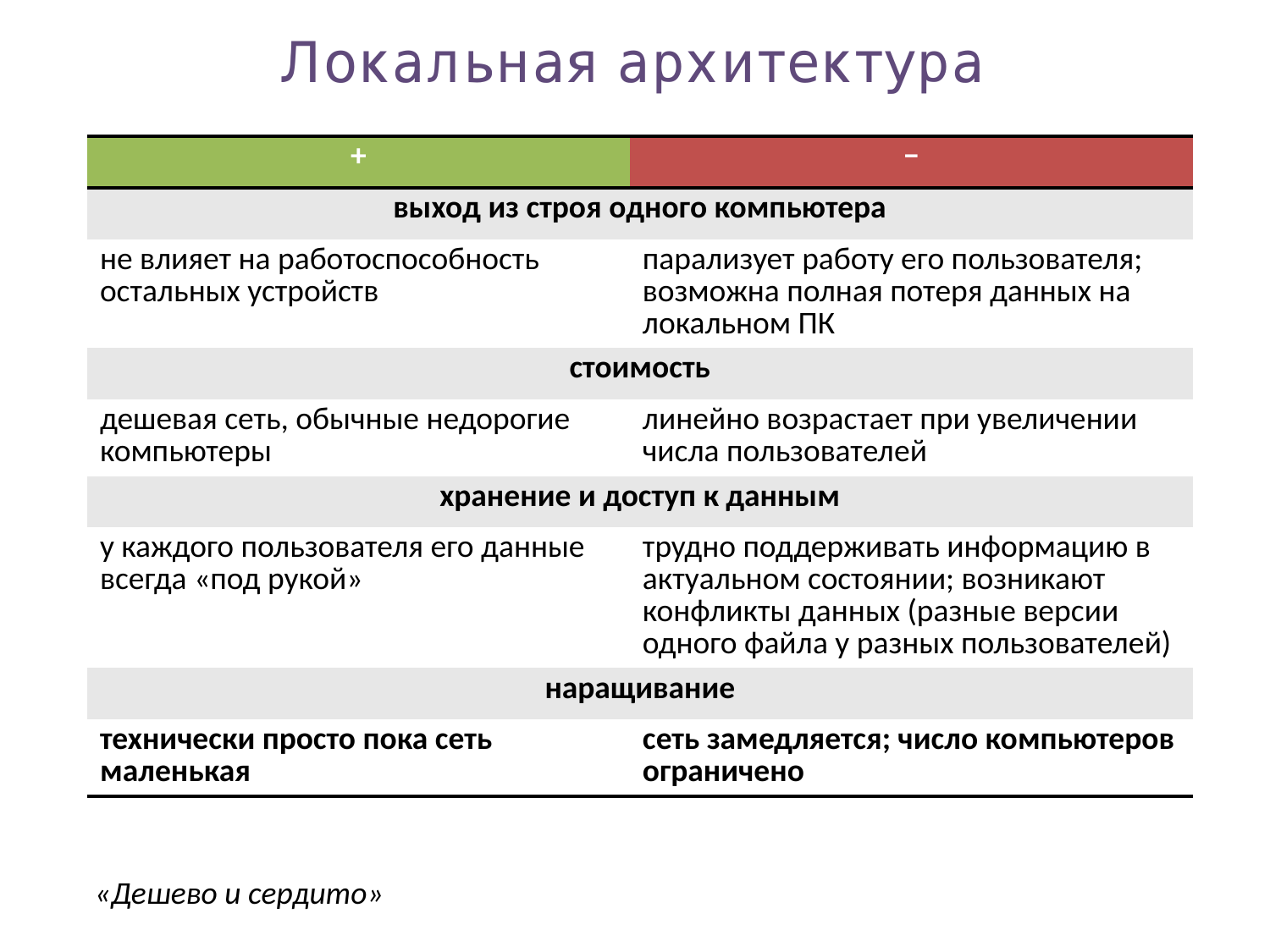

# Локальная архитектура
| + | − |
| --- | --- |
| выход из строя одного компьютера |  |
| не влияет на работоспособность остальных устройств | парализует работу его пользователя; возможна полная потеря данных на локальном ПК |
| стоимость |  |
| дешевая сеть, обычные недорогие компьютеры | линейно возрастает при увеличении числа пользователей |
| хранение и доступ к данным |  |
| у каждого пользователя его данные всегда «под рукой» | трудно поддерживать информацию в актуальном состоянии; возникают конфликты данных (разные версии одного файла у разных пользователей) |
| наращивание |  |
| технически просто пока сеть маленькая | сеть замедляется; число компьютеров ограничено |
«Дешево и сердито»